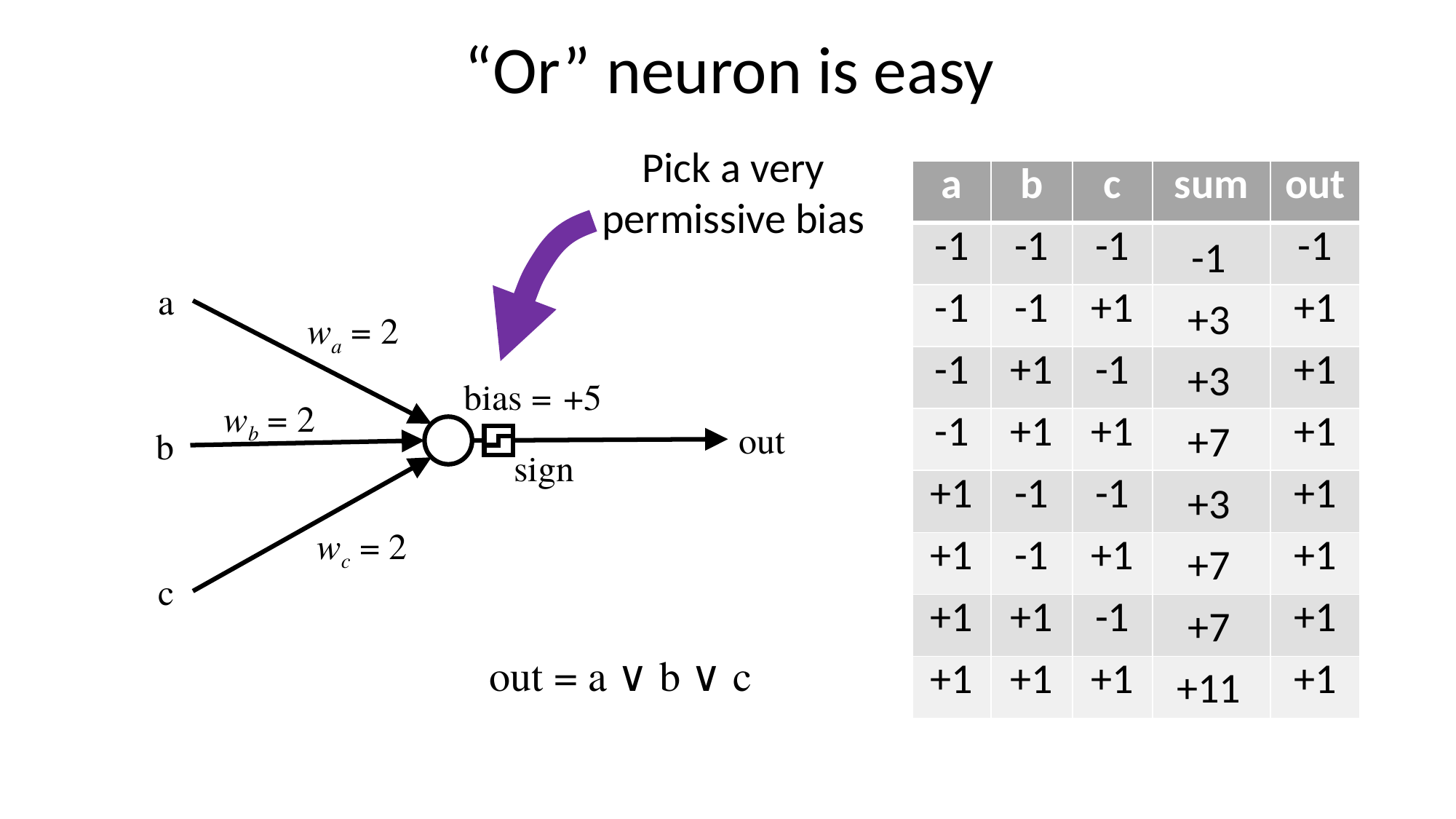

# “Or” neuron is easy
Pick a very
permissive bias
| a | b | c | sum | out |
| --- | --- | --- | --- | --- |
| -1 | -1 | -1 |  | -1 |
| -1 | -1 | +1 |  | +1 |
| -1 | +1 | -1 |  | +1 |
| -1 | +1 | +1 |  | +1 |
| +1 | -1 | -1 |  | +1 |
| +1 | -1 | +1 |  | +1 |
| +1 | +1 | -1 |  | +1 |
| +1 | +1 | +1 |  | +1 |

-1
+3
+3
+7
+3
+7
+7
+11
a
wa = 2
+5
bias =
wb = 2
out

b

sign
wc = 2
c
out = a ∨ b ∨ c